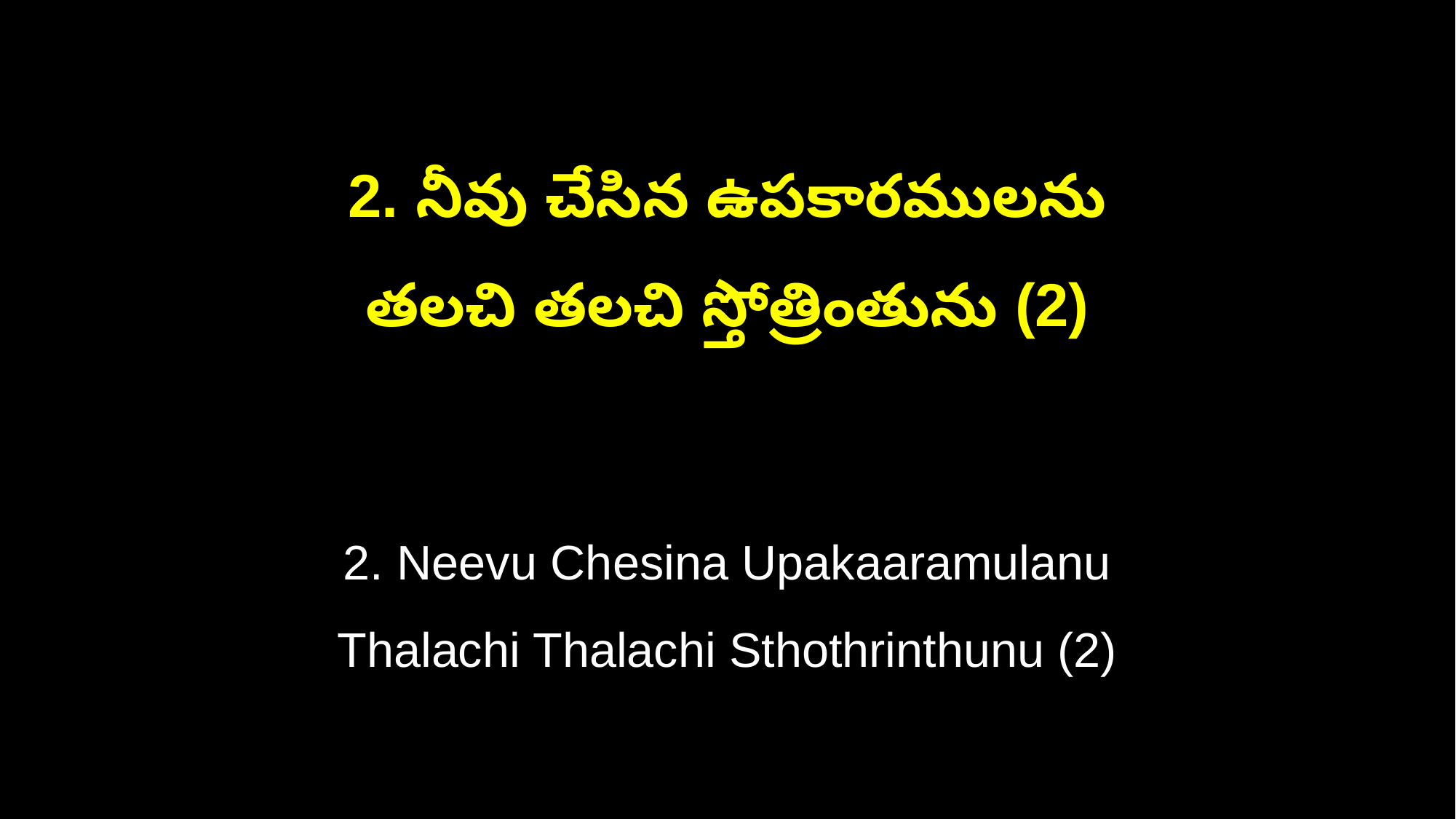

2. నీవు చేసిన ఉపకారములను
తలచి తలచి స్తోత్రింతును (2)
2. Neevu Chesina Upakaaramulanu
Thalachi Thalachi Sthothrinthunu (2)